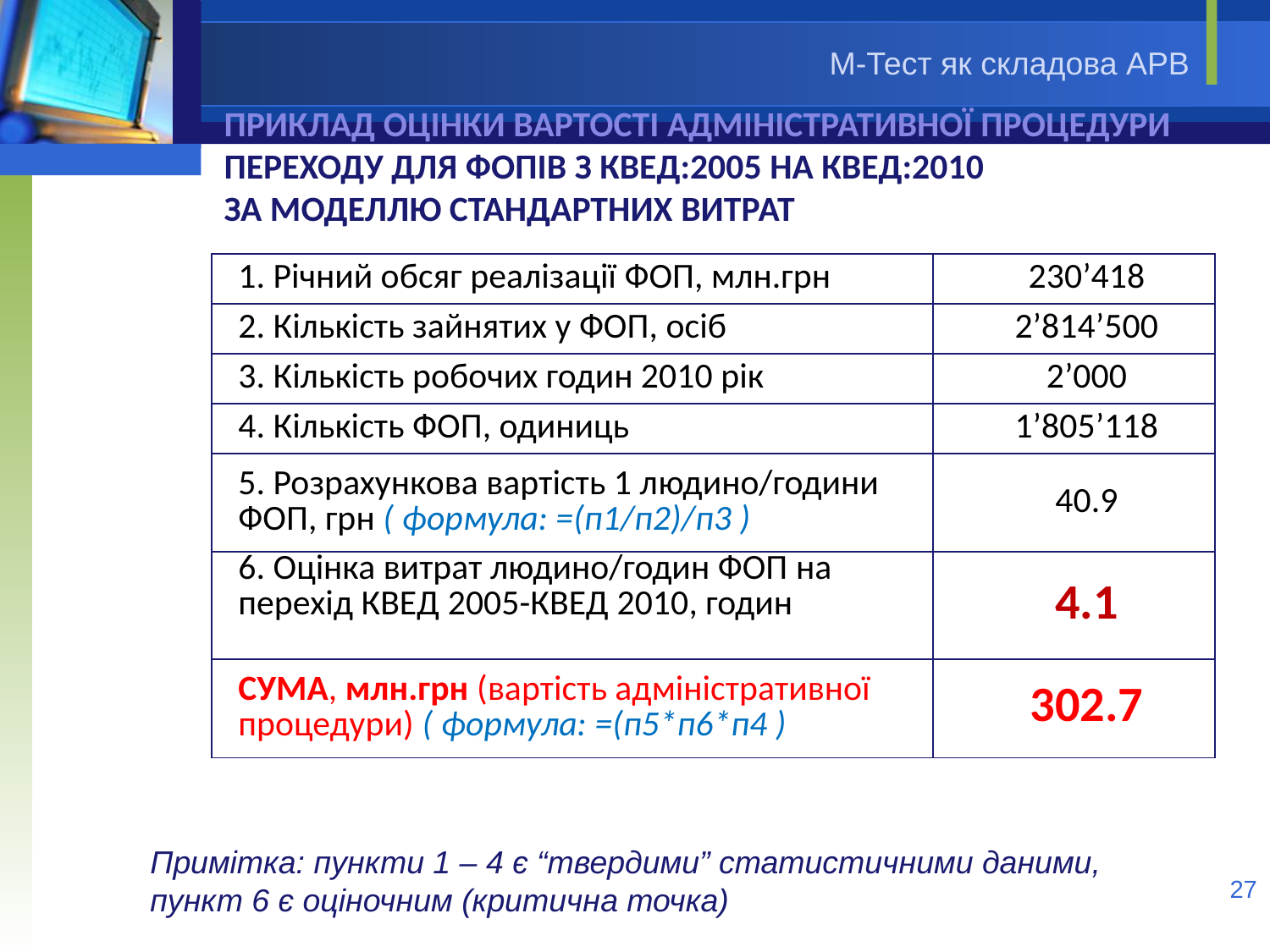

М-Тест як складова АРВ
ПРИКЛАД ОЦІНКИ ВАРТОСТІ АДМІНІСТРАТИВНОЇ ПРОЦЕДУРИ ПЕРЕХОДУ ДЛЯ ФОПІВ З КВЕД:2005 НА КВЕД:2010
ЗА МОДЕЛЛЮ СТАНДАРТНИХ ВИТРАТ
| 1. Річний обсяг реалізації ФОП, млн.грн | 230’418 |
| --- | --- |
| 2. Кількість зайнятих у ФОП, осіб | 2’814’500 |
| 3. Кількість робочих годин 2010 рік | 2’000 |
| 4. Кількість ФОП, одиниць | 1’805’118 |
| 5. Розрахункова вартість 1 людино/години ФОП, грн ( формула: =(п1/п2)/п3 ) | 40.9 |
| 6. Оцінка витрат людино/годин ФОП на перехід КВЕД 2005-КВЕД 2010, годин | 4.1 |
| СУМА, млн.грн (вартість адміністративної процедури) ( формула: =(п5\*п6\*п4 ) | 302.7 |
Примітка: пункти 1 – 4 є “твердими” статистичними даними, пункт 6 є оціночним (критична точка)
27